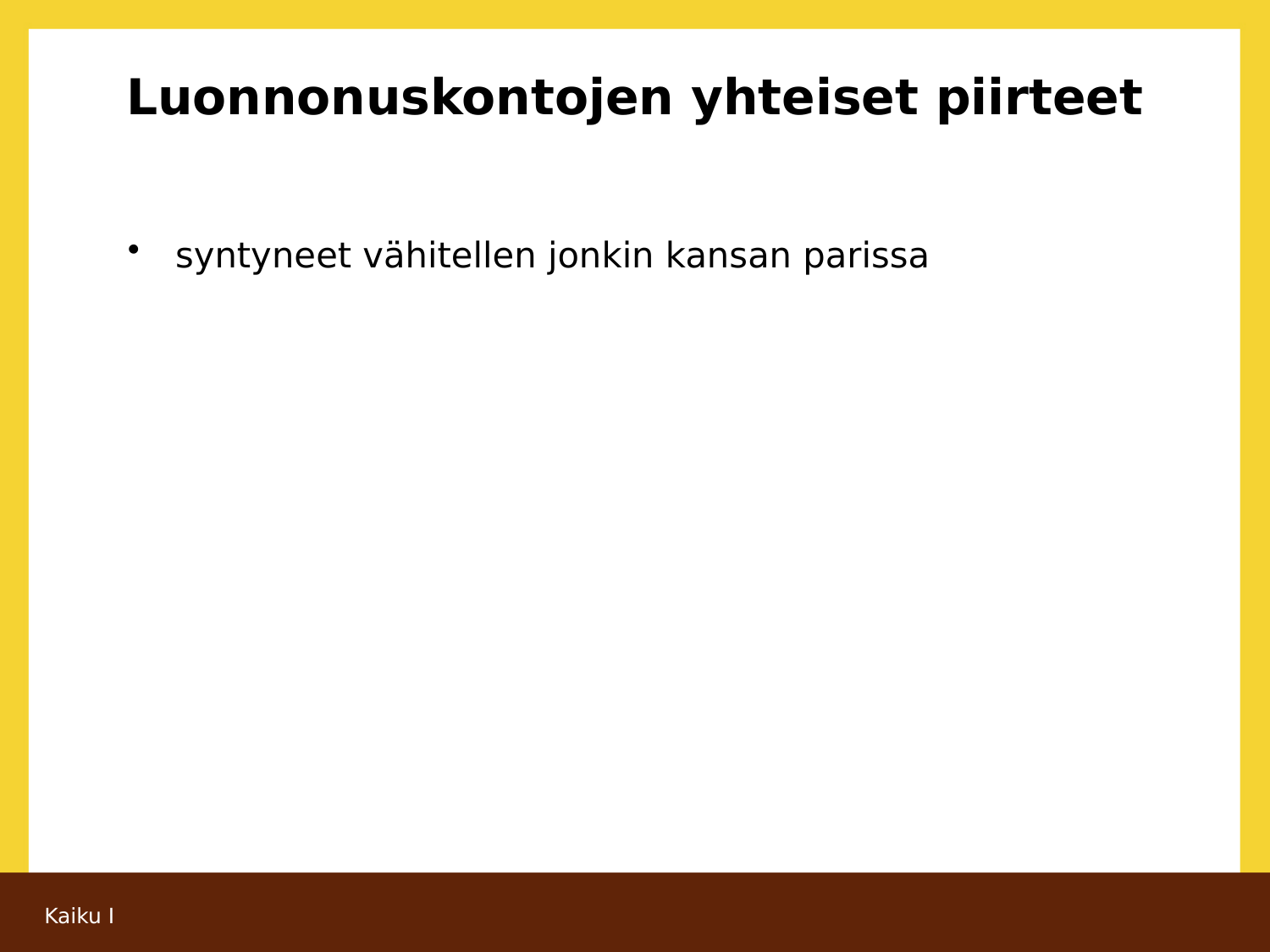

# Luonnonuskontojen yhteiset piirteet
syntyneet vähitellen jonkin kansan parissa